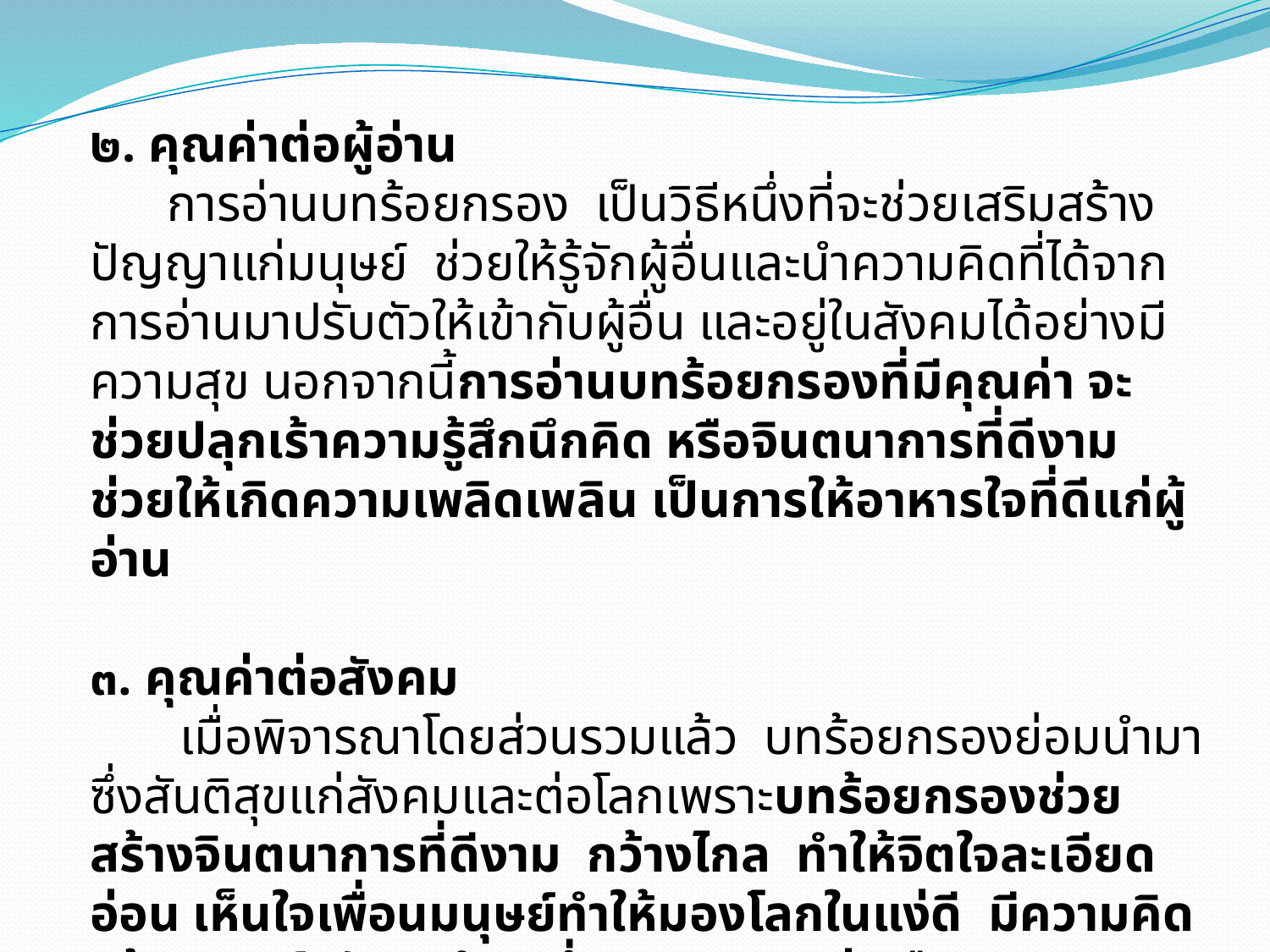

๒. คุณค่าต่อผู้อ่าน
      การอ่านบทร้อยกรอง  เป็นวิธีหนึ่งที่จะช่วยเสริมสร้างปัญญาแก่มนุษย์  ช่วยให้รู้จักผู้อื่นและนำความคิดที่ได้จากการอ่านมาปรับตัวให้เข้ากับผู้อื่น และอยู่ในสังคมได้อย่างมีความสุข นอกจากนี้การอ่านบทร้อยกรองที่มีคุณค่า จะช่วยปลุกเร้าความรู้สึกนึกคิด หรือจินตนาการที่ดีงาม ช่วยให้เกิดความเพลิดเพลิน เป็นการให้อาหารใจที่ดีแก่ผู้อ่าน

๓. คุณค่าต่อสังคม
       เมื่อพิจารณาโดยส่วนรวมแล้ว  บทร้อยกรองย่อมนำมาซึ่งสันติสุขแก่สังคมและต่อโลกเพราะบทร้อยกรองช่วยสร้างจินตนาการที่ดีงาม  กว้างไกล  ทำให้จิตใจละเอียดอ่อน เห็นใจเพื่อนมนุษย์ทำให้มองโลกในแง่ดี  มีความคิดสร้างสรรค์  อันจะนำมาซึ่งความเจริญรุ่งเรืองและความสงบสุขต่อสังคมโลก  นับเป็นคุณค่าสูงสุดของบทร้อยกรอง